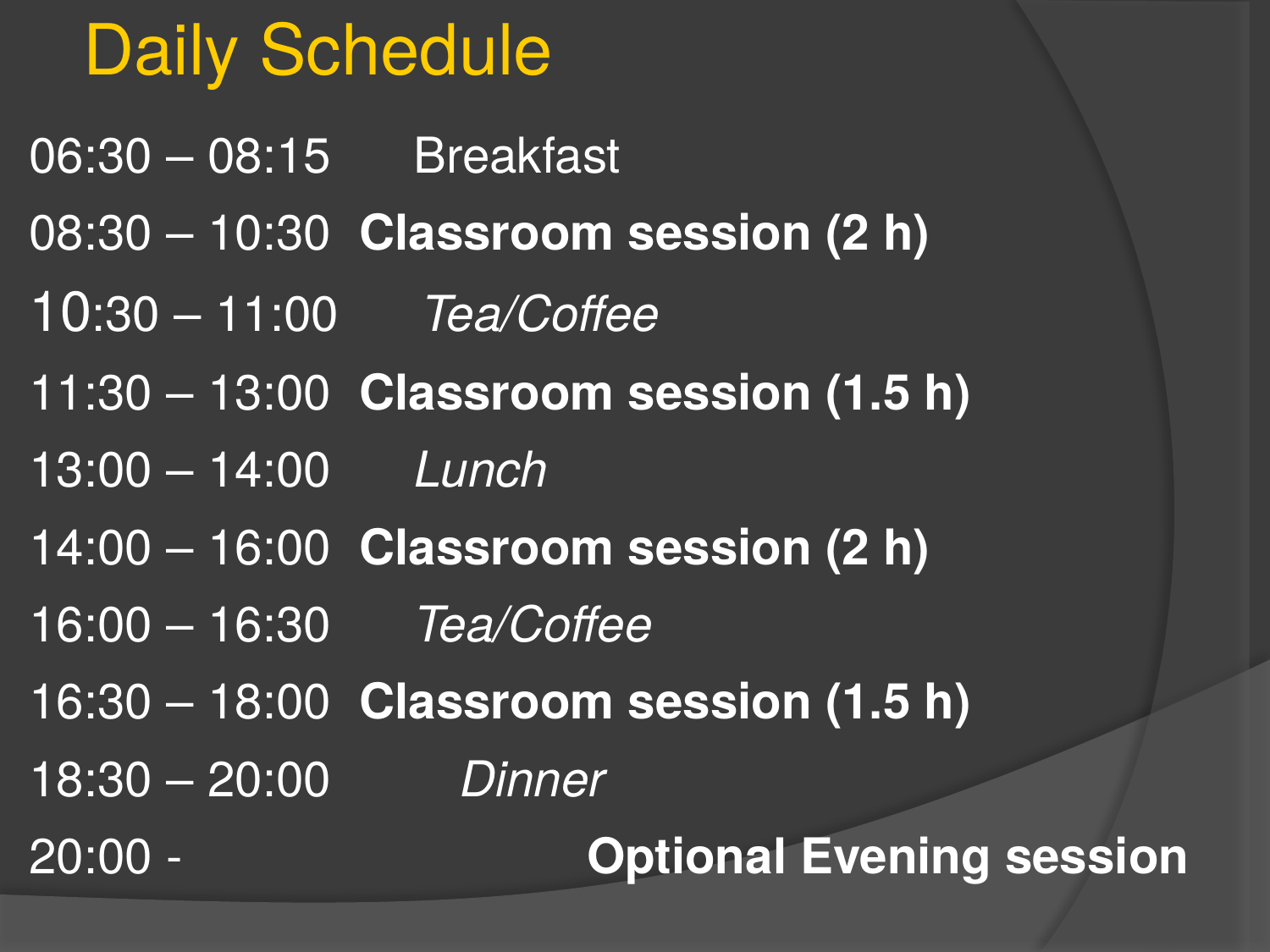

Daily Schedule
06:30 – 08:15      Breakfast

08:30 – 10:30  Classroom session (2 h)

10:30 – 11:00      Tea/Coffee

11:30 – 13:00  Classroom session (1.5 h)

13:00 – 14:00      Lunch

14:00 – 16:00  Classroom session (2 h)

16:00 – 16:30      Tea/Coffee

16:30 – 18:00  Classroom session (1.5 h)

18:30 – 20:00  	 Dinner

20:00 -				 Optional Evening session